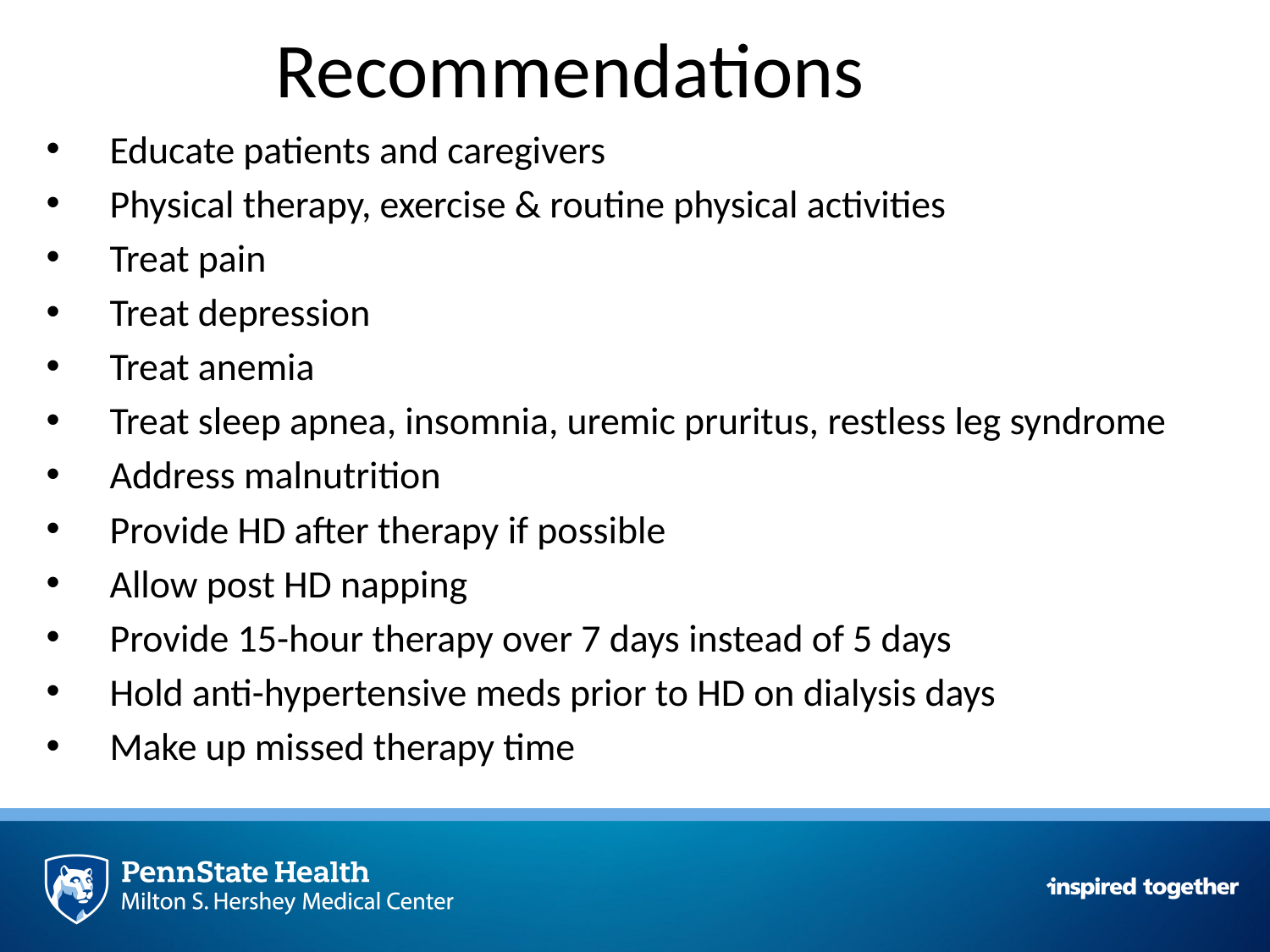

# Recommendations
Educate patients and caregivers
Physical therapy, exercise & routine physical activities
Treat pain
Treat depression
Treat anemia
Treat sleep apnea, insomnia, uremic pruritus, restless leg syndrome
Address malnutrition
Provide HD after therapy if possible
Allow post HD napping
Provide 15-hour therapy over 7 days instead of 5 days
Hold anti-hypertensive meds prior to HD on dialysis days
Make up missed therapy time